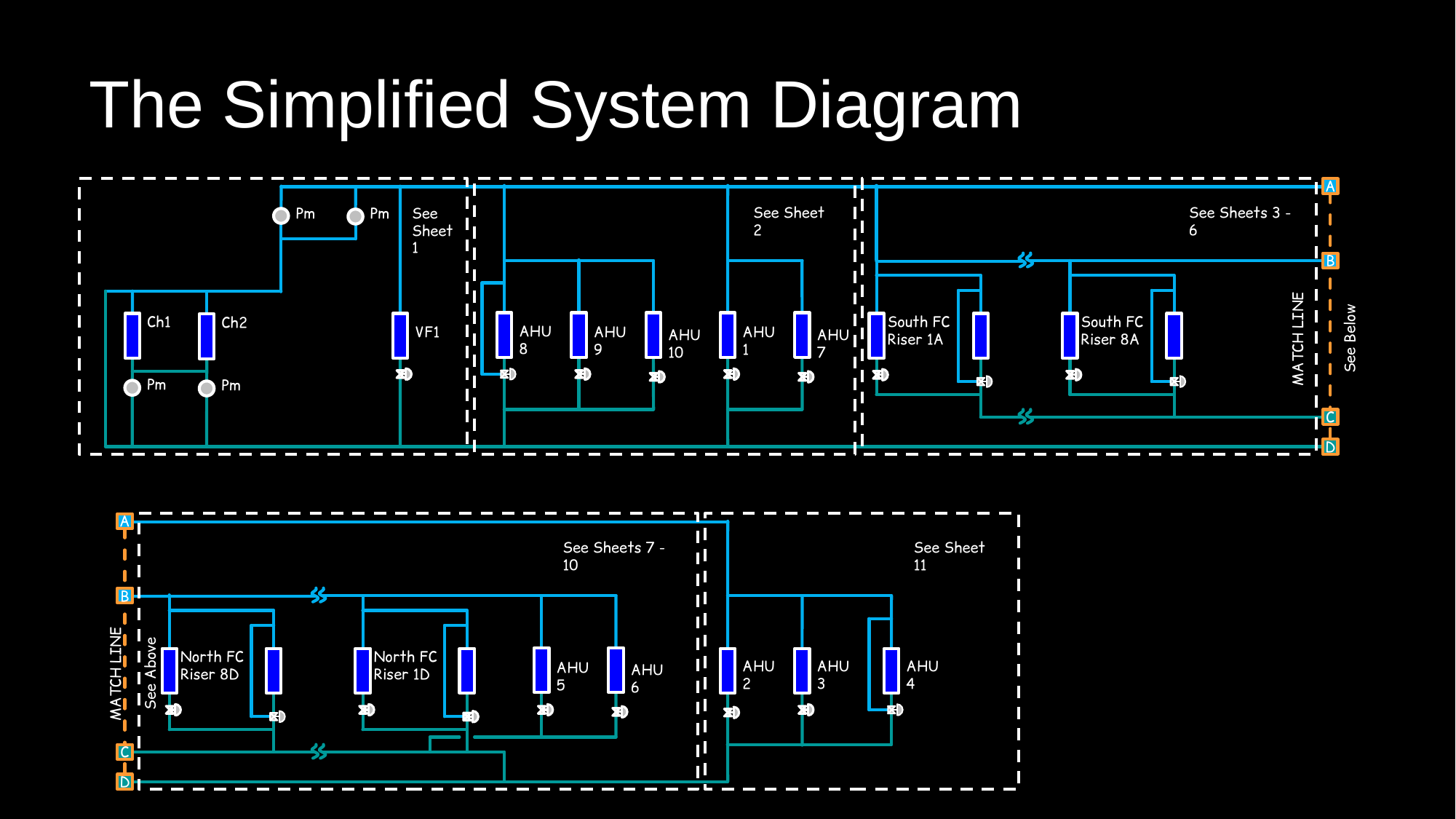

# The Simplified System Diagram

See Sheet 1

See Sheet 2

See Sheets 3 - 6
A

AHU1

VF1

Pm
Pm

B

AHU9

AHU10

AHU7

South FC Riser 1A

South FC Riser 8A

MATCH LINE

See Below
Ch1

Ch2

AHU8

Pm
Pm

C

D

See Sheet 11

See Sheets 7 - 10
A

AHU4

B

AHU3

North FC Riser 8D

North FC Riser 1D

AHU5

AHU6

MATCH LINE

See Above

AHU2
C

D